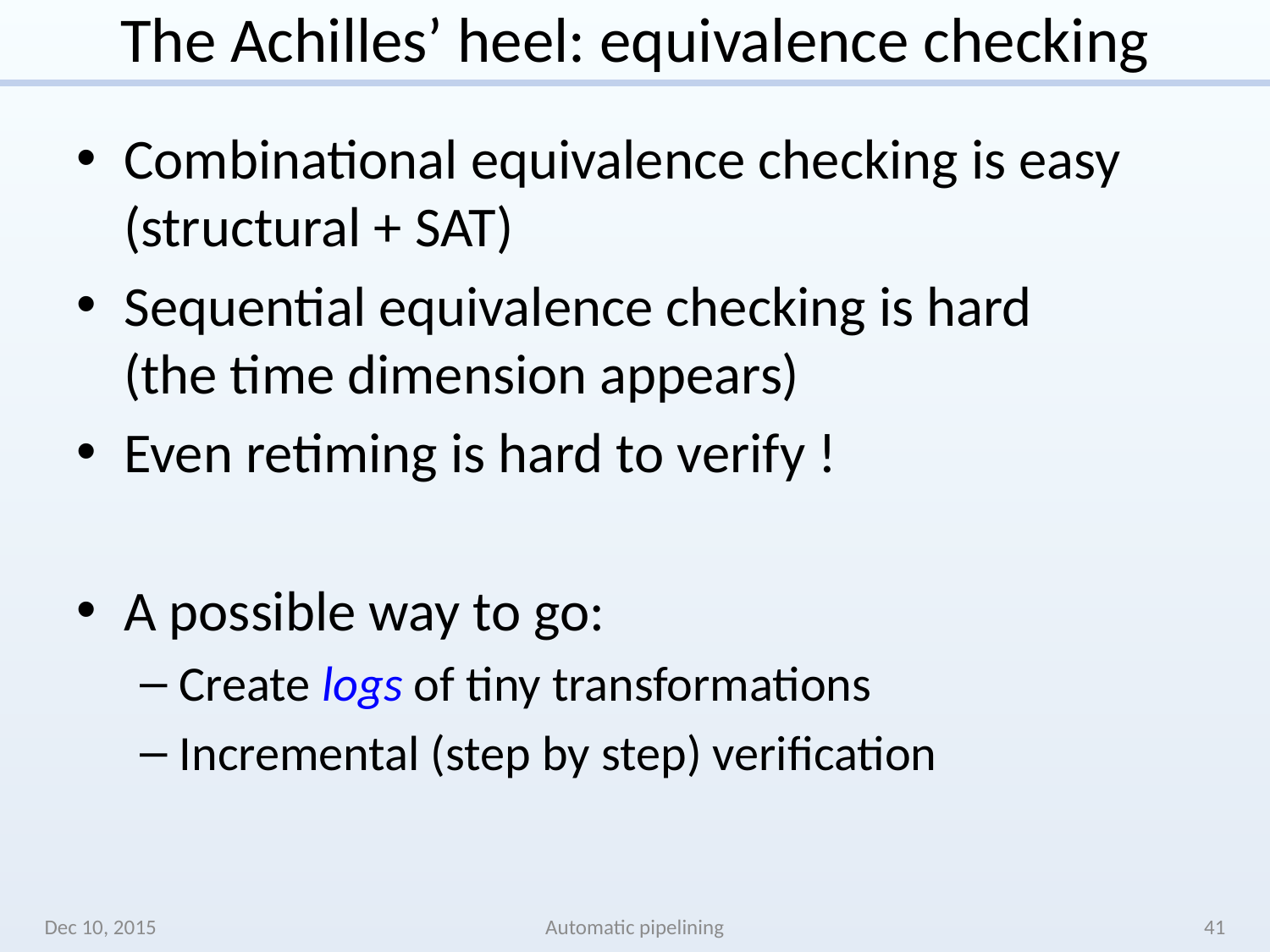

# The Achilles’ heel: equivalence checking
Combinational equivalence checking is easy (structural + SAT)
Sequential equivalence checking is hard
(the time dimension appears)
Even retiming is hard to verify !

A possible way to go:
Create logs of tiny transformations
Incremental (step by step) verification
Dec 10, 2015
Automatic pipelining
41